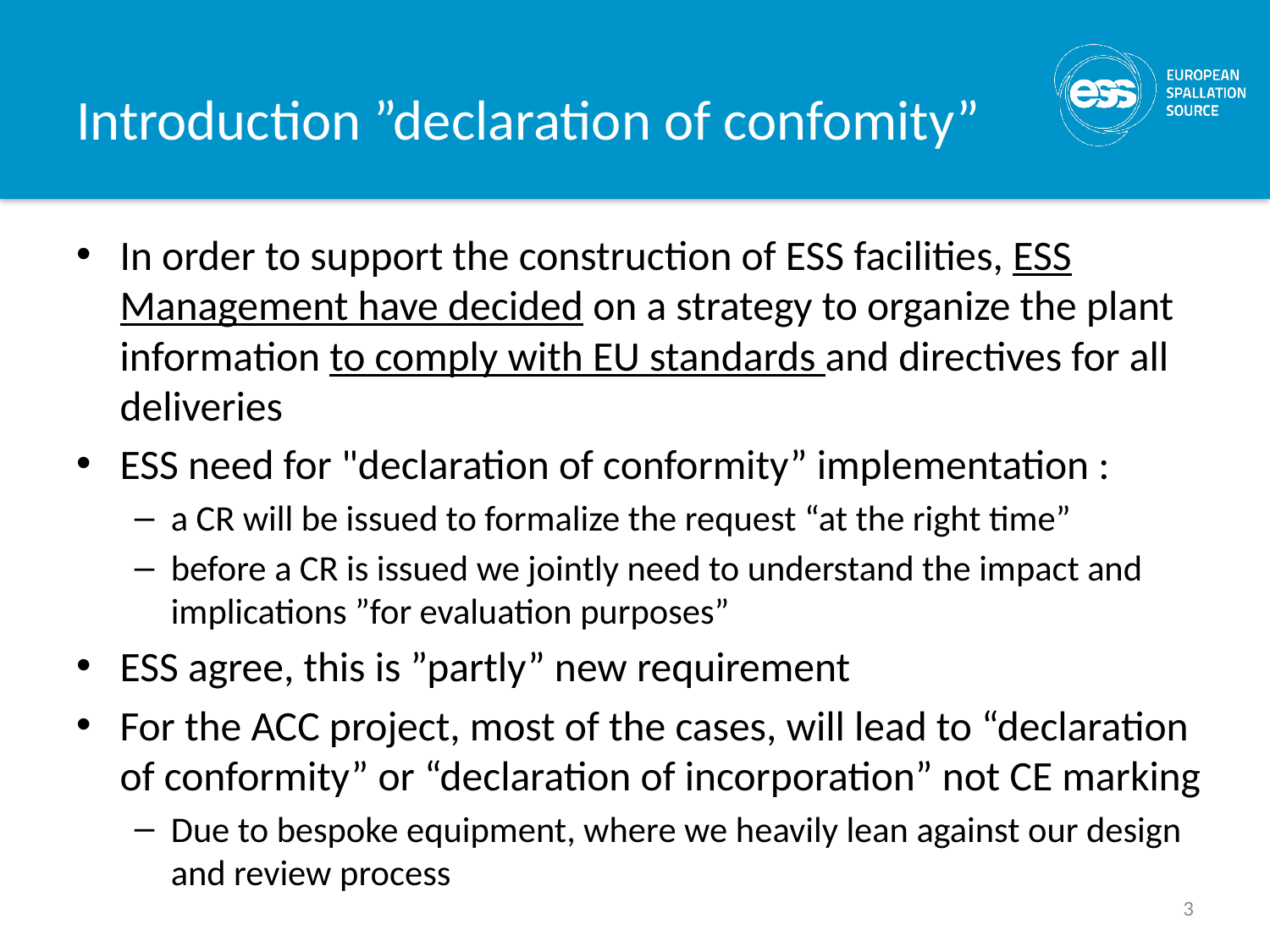

# Introduction ”declaration of confomity”
In order to support the construction of ESS facilities, ESS Management have decided on a strategy to organize the plant information to comply with EU standards and directives for all deliveries
ESS need for "declaration of conformity” implementation :
a CR will be issued to formalize the request “at the right time”
before a CR is issued we jointly need to understand the impact and implications ”for evaluation purposes”
ESS agree, this is ”partly” new requirement
For the ACC project, most of the cases, will lead to “declaration of conformity” or “declaration of incorporation” not CE marking
Due to bespoke equipment, where we heavily lean against our design and review process
3